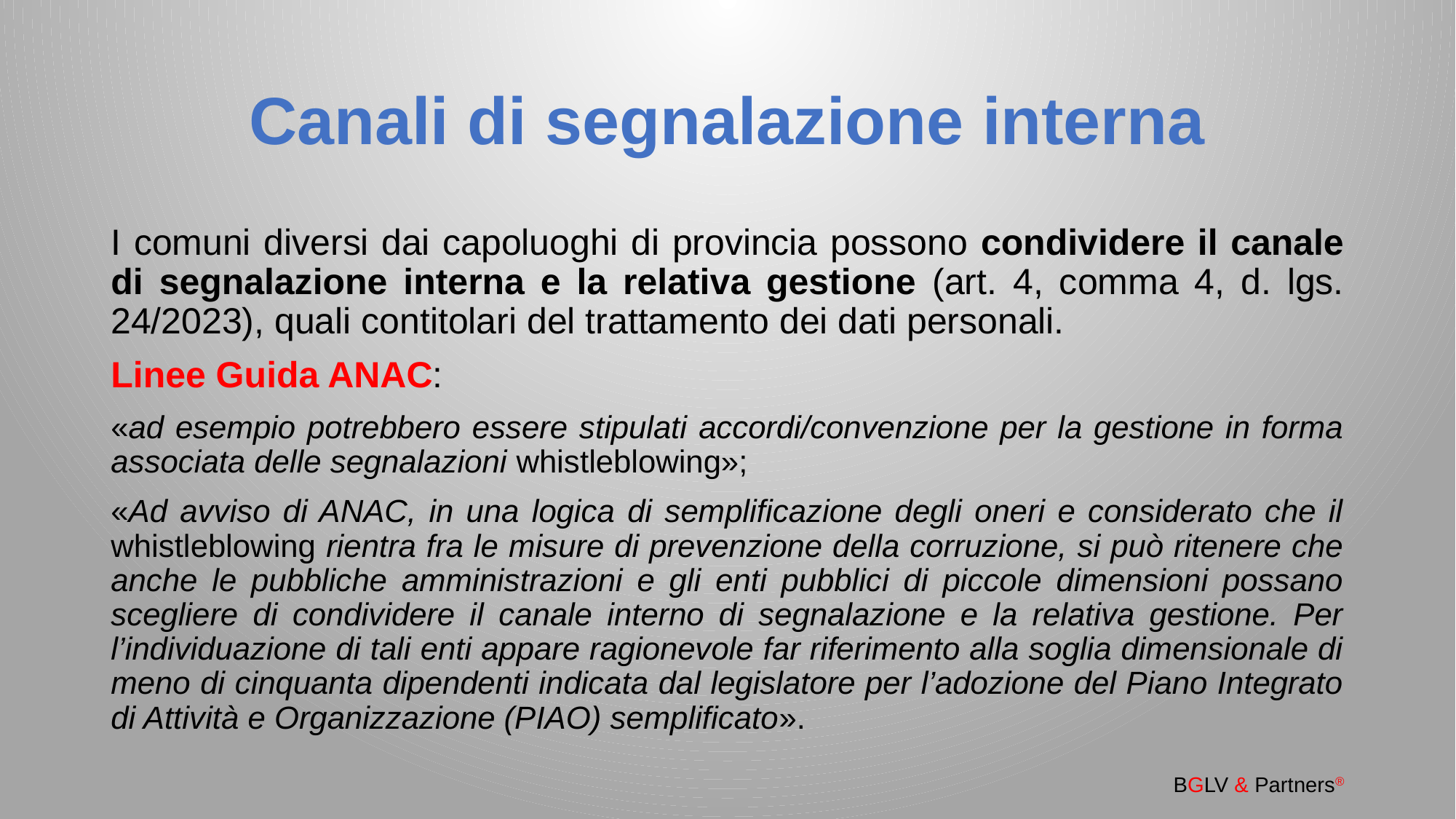

# Canali di segnalazione interna
I comuni diversi dai capoluoghi di provincia possono condividere il canale di segnalazione interna e la relativa gestione (art. 4, comma 4, d. lgs. 24/2023), quali contitolari del trattamento dei dati personali.
Linee Guida ANAC:
«ad esempio potrebbero essere stipulati accordi/convenzione per la gestione in forma associata delle segnalazioni whistleblowing»;
«Ad avviso di ANAC, in una logica di semplificazione degli oneri e considerato che il whistleblowing rientra fra le misure di prevenzione della corruzione, si può ritenere che anche le pubbliche amministrazioni e gli enti pubblici di piccole dimensioni possano scegliere di condividere il canale interno di segnalazione e la relativa gestione. Per l’individuazione di tali enti appare ragionevole far riferimento alla soglia dimensionale di meno di cinquanta dipendenti indicata dal legislatore per l’adozione del Piano Integrato di Attività e Organizzazione (PIAO) semplificato».

BGLV & Partners®